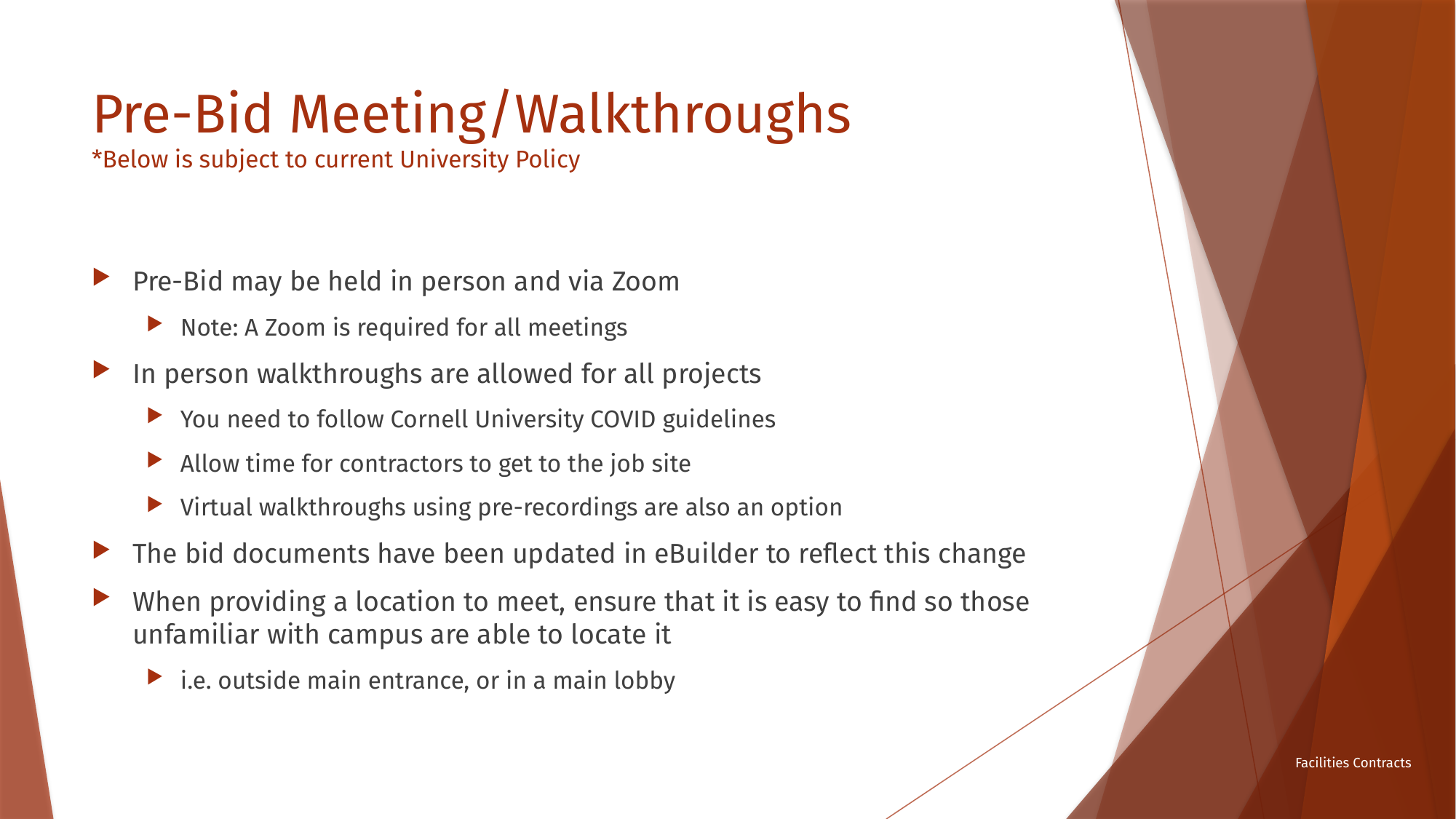

# Pre-Bid Meeting/Walkthroughs *Below is subject to current University Policy
Pre-Bid may be held in person and via Zoom
Note: A Zoom is required for all meetings
In person walkthroughs are allowed for all projects
You need to follow Cornell University COVID guidelines
Allow time for contractors to get to the job site
Virtual walkthroughs using pre-recordings are also an option
The bid documents have been updated in eBuilder to reflect this change
When providing a location to meet, ensure that it is easy to find so those unfamiliar with campus are able to locate it
i.e. outside main entrance, or in a main lobby
Facilities Contracts